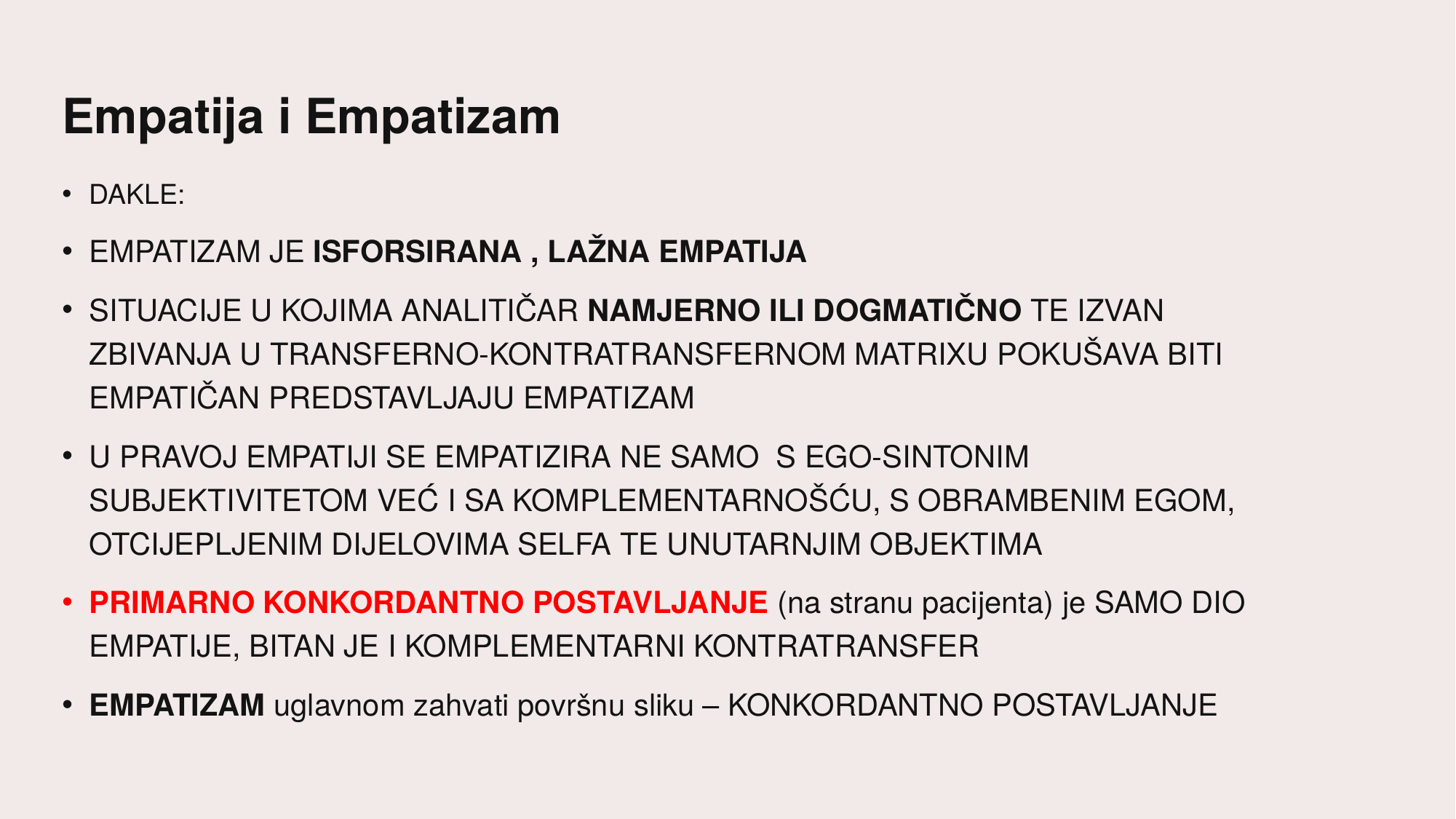

# Empatija i Empatizam
DAKLE:
EMPATIZAM JE ISFORSIRANA , LAŽNA EMPATIJA
SITUACIJE U KOJIMA ANALITIČAR NAMJERNO ILI DOGMATIČNO TE IZVAN ZBIVANJA U TRANSFERNO-KONTRATRANSFERNOM MATRIXU POKUŠAVA BITI EMPATIČAN PREDSTAVLJAJU EMPATIZAM
U PRAVOJ EMPATIJI SE EMPATIZIRA NE SAMO  S EGO-SINTONIM SUBJEKTIVITETOM VEĆ I SA KOMPLEMENTARNOŠĆU, S OBRAMBENIM EGOM, OTCIJEPLJENIM DIJELOVIMA SELFA TE UNUTARNJIM OBJEKTIMA
PRIMARNO KONKORDANTNO POSTAVLJANJE (na stranu pacijenta) je SAMO DIO EMPATIJE, BITAN JE I KOMPLEMENTARNI KONTRATRANSFER
EMPATIZAM uglavnom zahvati površnu sliku – KONKORDANTNO POSTAVLJANJE